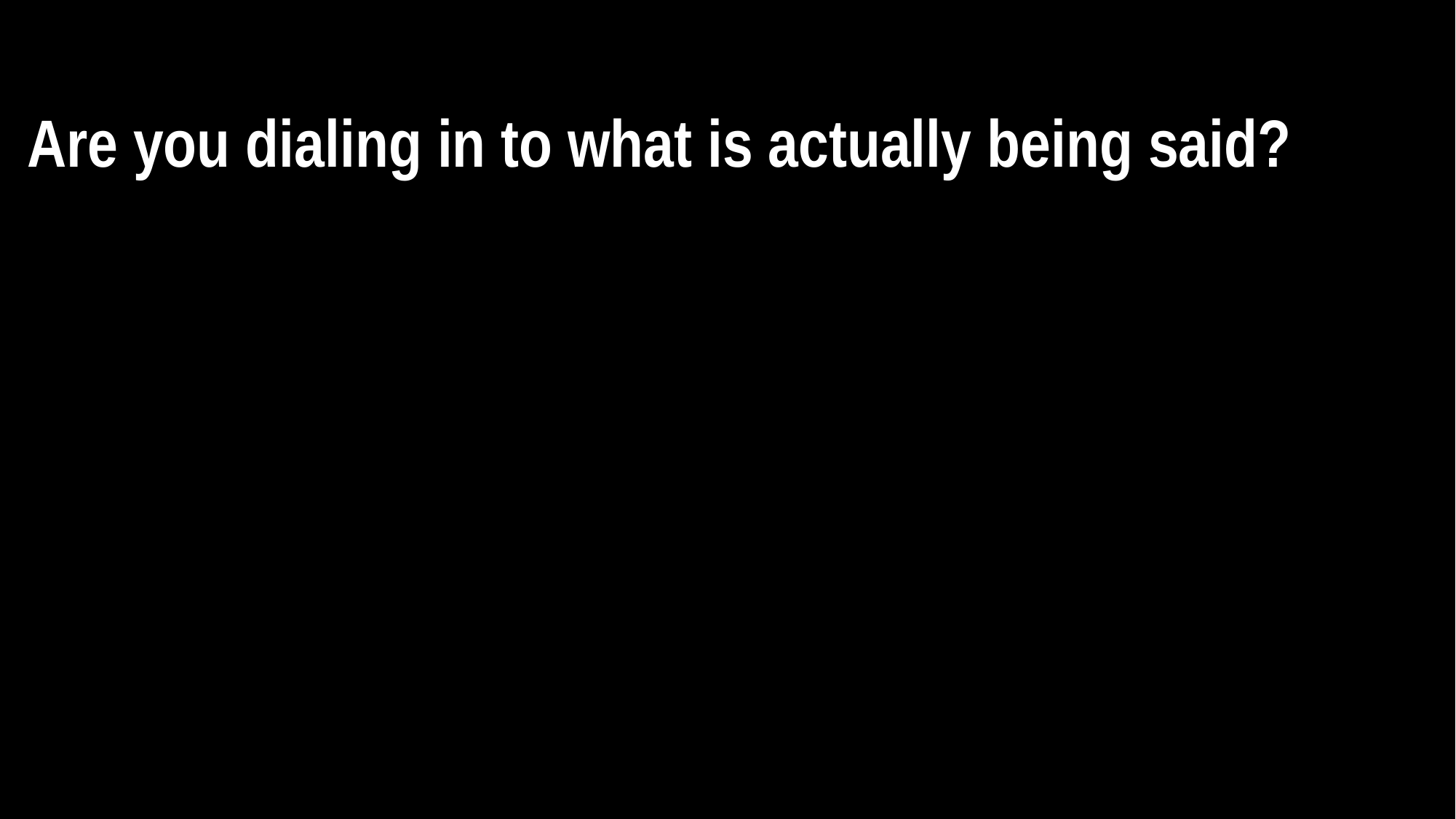

3 EASY WAYS TO BE SPIRITUALLY DECEIVED
Are you dialing in to what is actually being said?